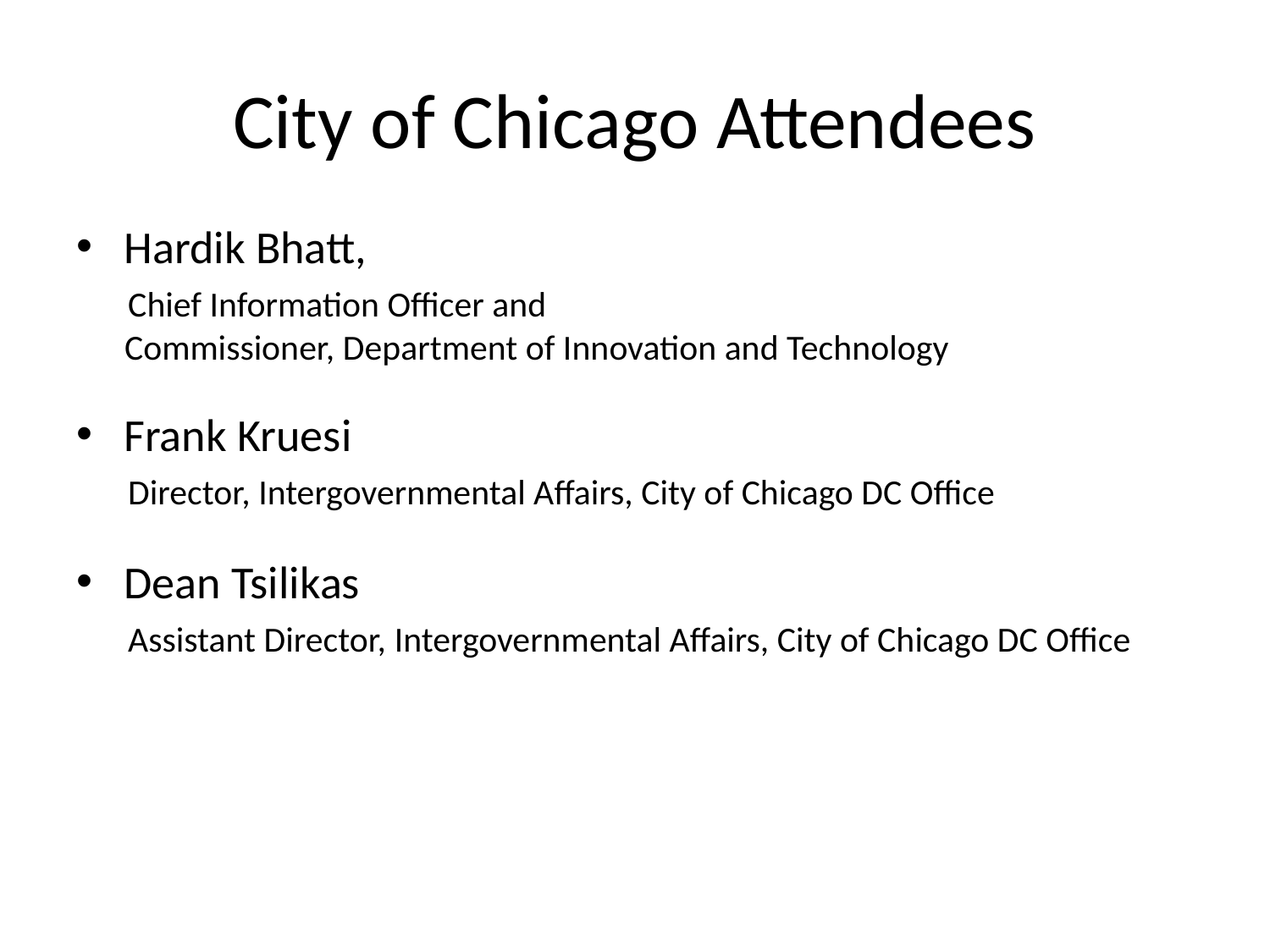

# City of Chicago Attendees
Hardik Bhatt,
     Chief Information Officer and
      Commissioner, Department of Innovation and Technology

Frank Kruesi
     Director, Intergovernmental Affairs, City of Chicago DC Office

Dean Tsilikas
     Assistant Director, Intergovernmental Affairs, City of Chicago DC Office